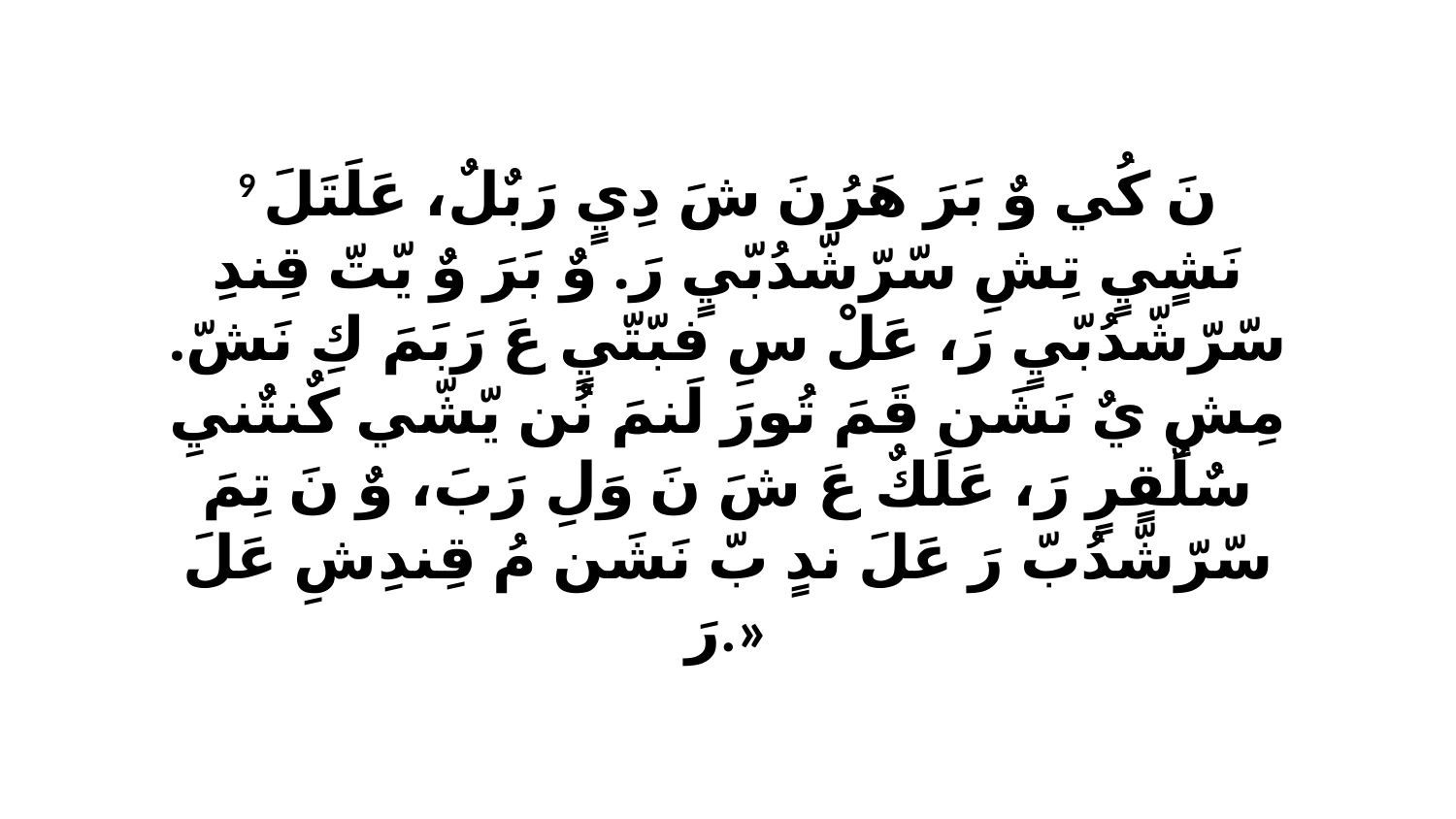

9 نَ كُي وٌ بَرَ هَرُنَ شَ دِيٍ رَبٌلٌ، عَلَتَلَ نَشٍيٍ تِشِ سّرّشّدُبّيٍ رَ. وٌ بَرَ وٌ يّتّ قِندِ سّرّشّدُبّيٍ رَ، عَلْ سِ فبّتّيٍ عَ رَبَمَ كِ نَشّ. مِشِ يٌ نَشَن قَمَ تُورَ لَنمَ نُن يّشّي كٌنتٌنيِ سٌلٌقٍرٍ رَ، عَلَكٌ عَ شَ نَ وَلِ رَبَ، وٌ نَ تِمَ سّرّشّدُبّ رَ عَلَ ندٍ بّ نَشَن مُ قِندِشِ عَلَ رَ.»